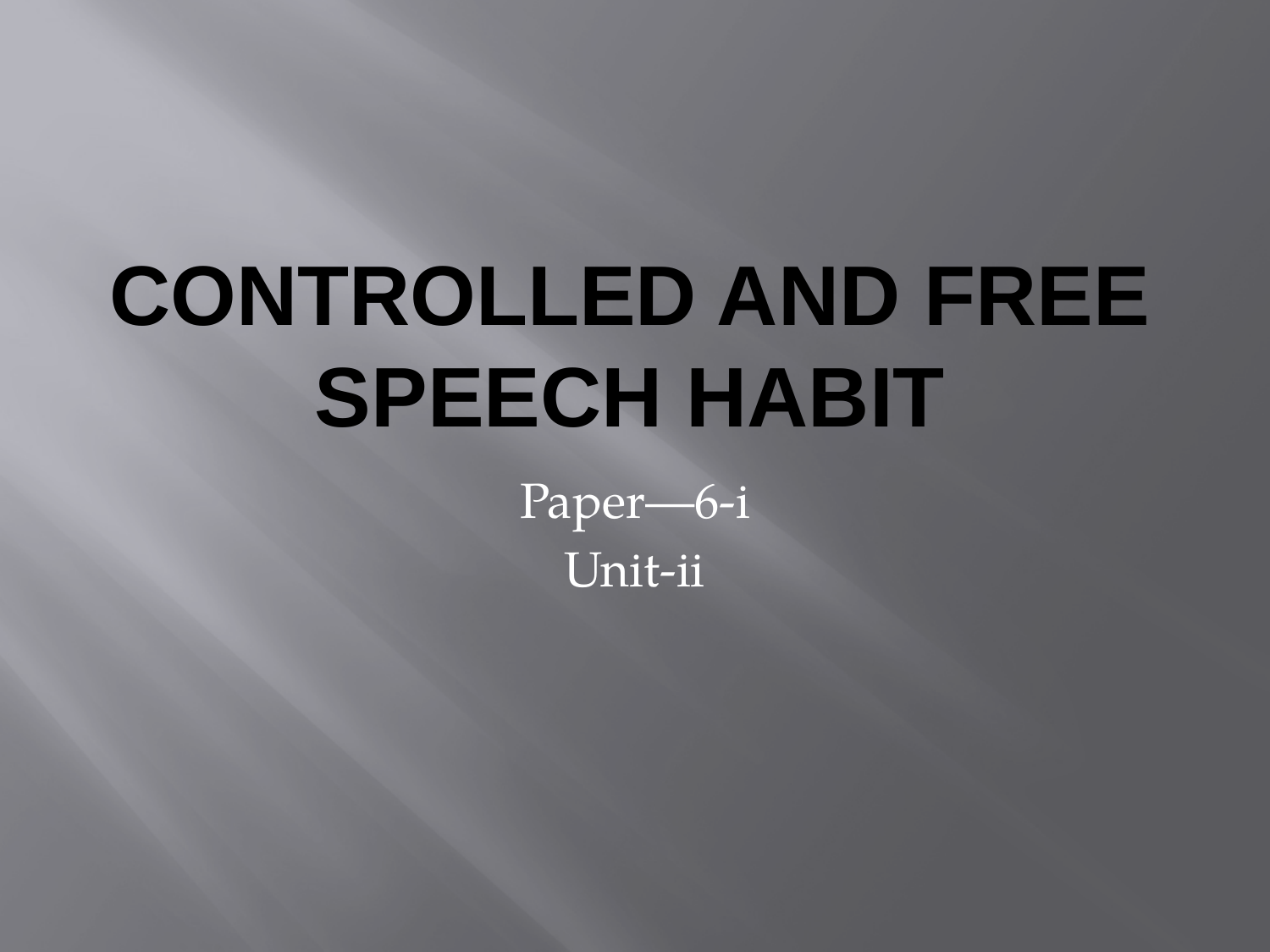

# Controlled and free speech habit
Paper—6-i
Unit-ii